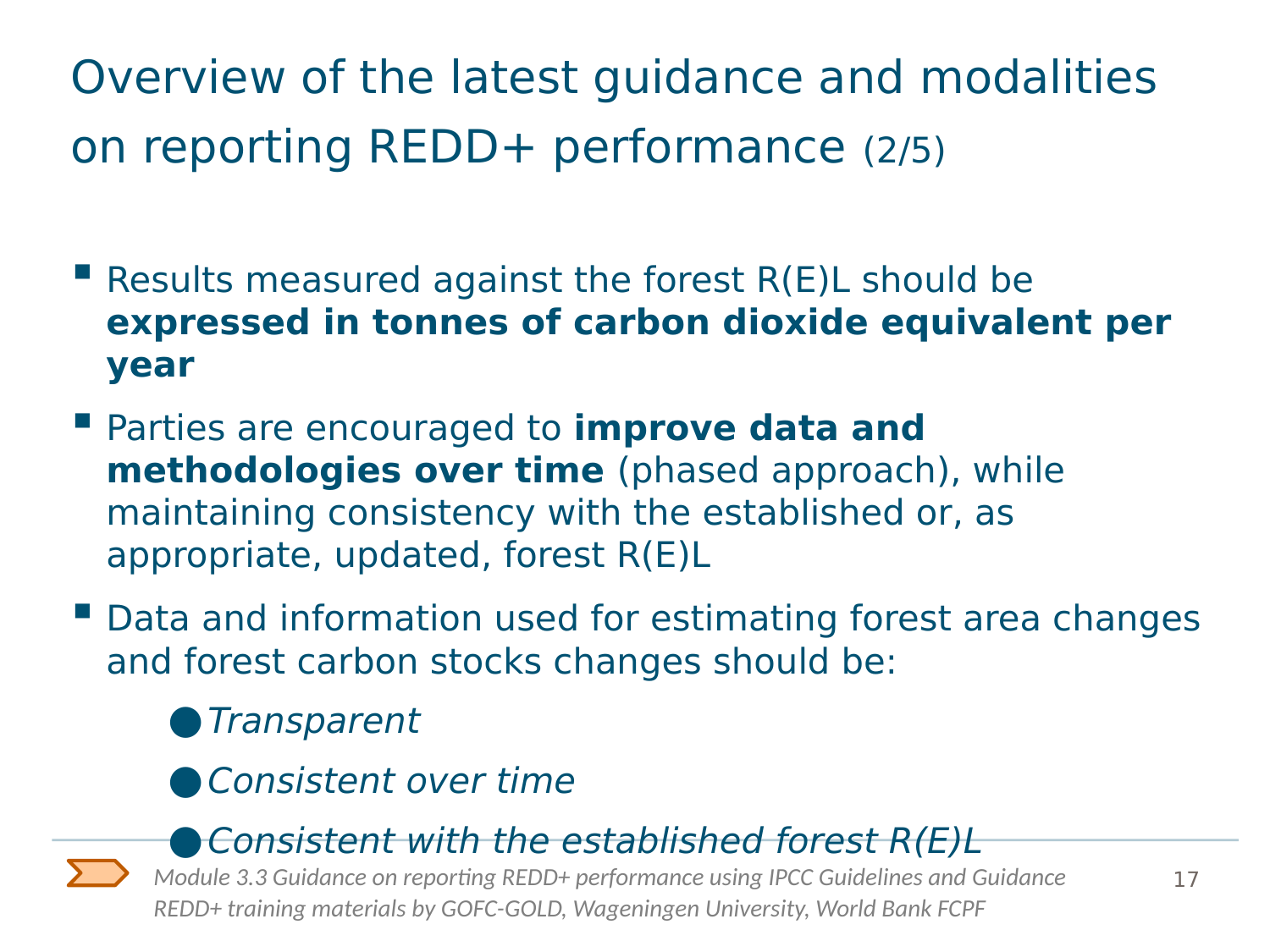

# Overview of the latest guidance and modalities on reporting REDD+ performance (2/5)
Results measured against the forest R(E)L should be expressed in tonnes of carbon dioxide equivalent per year
Parties are encouraged to improve data and methodologies over time (phased approach), while maintaining consistency with the established or, as appropriate, updated, forest R(E)L
Data and information used for estimating forest area changes and forest carbon stocks changes should be:
Transparent
Consistent over time
Consistent with the established forest R(E)L